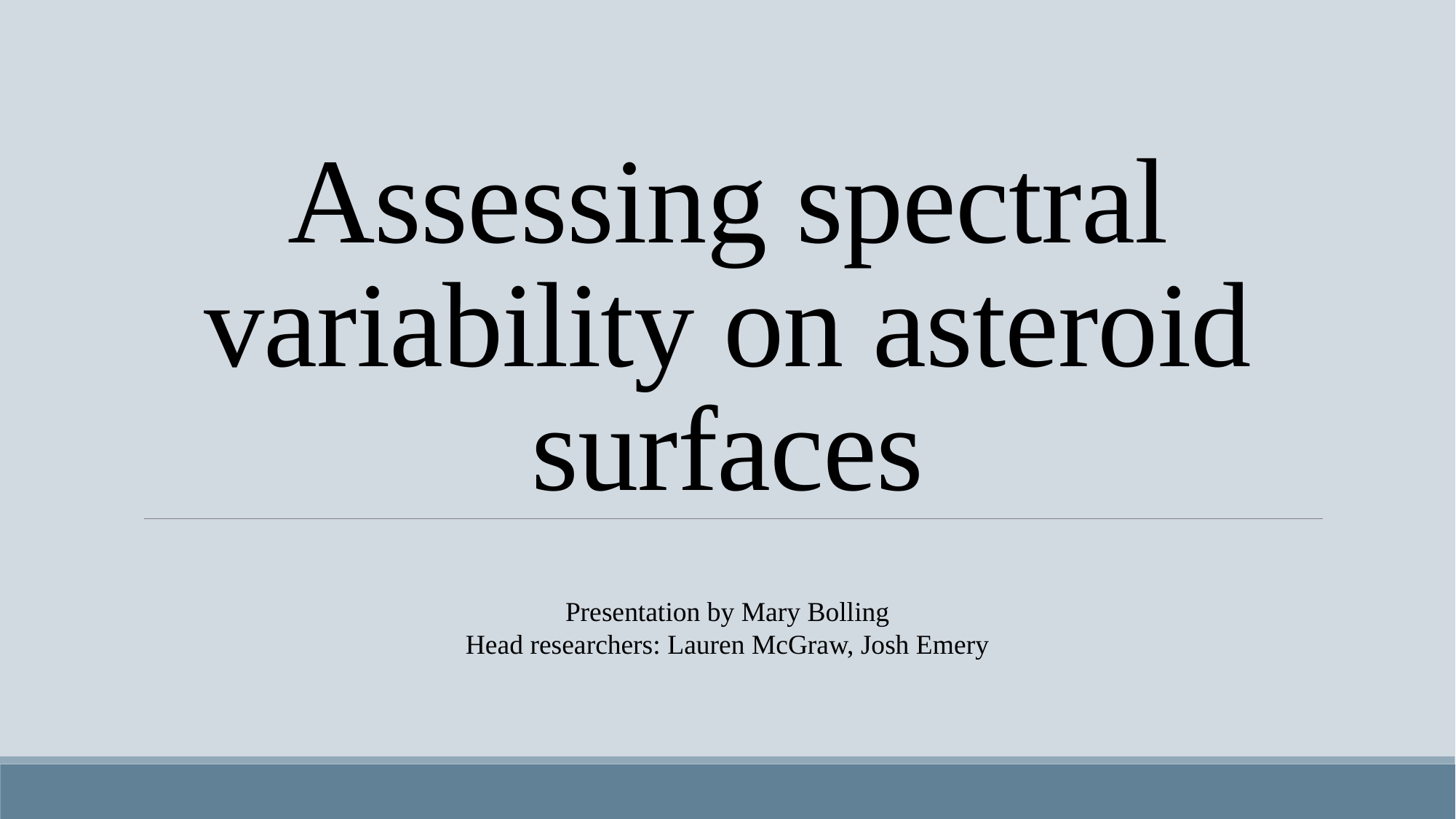

# Assessing spectral variability on asteroid surfaces
Presentation by Mary Bolling
Head researchers: Lauren McGraw, Josh Emery